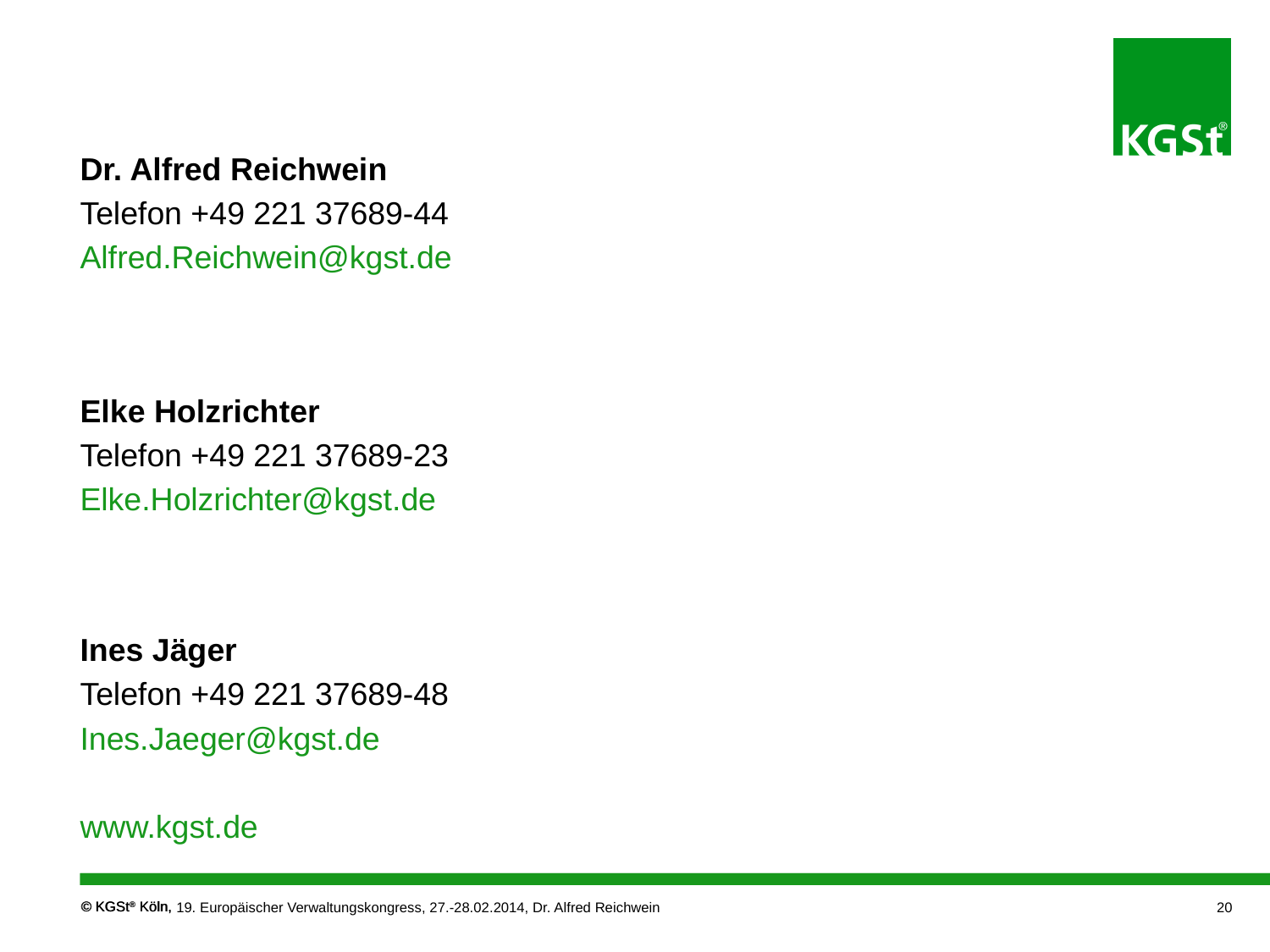

Dr. Alfred Reichwein
Telefon +49 221 37689-44 Alfred.Reichwein@kgst.de

Elke Holzrichter
Telefon +49 221 37689-23 Elke.Holzrichter@kgst.de

Ines Jäger
Telefon +49 221 37689-48 Ines.Jaeger@kgst.de

www.kgst.de
19. Europäischer Verwaltungskongress, 27.-28.02.2014, Dr. Alfred Reichwein
20